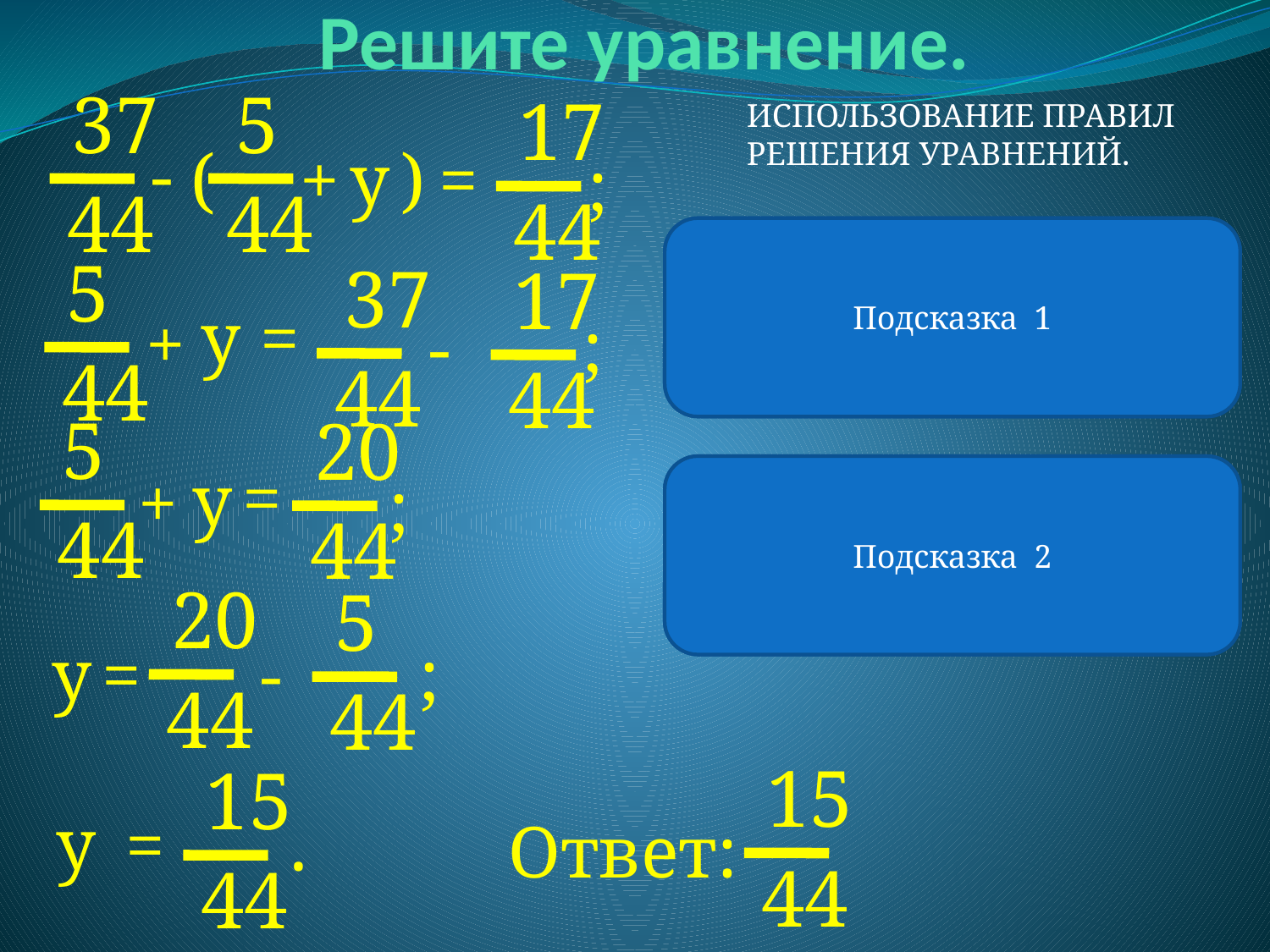

Решите уравнение.
37
44
5
44
17
44
ИСПОЛЬЗОВАНИЕ ПРАВИЛ РЕШЕНИЯ УРАВНЕНИЙ.
-
(
+
у
=
;
(
В левой части уравнения  выражение является разностью.
Подсказка  1
5
44
37
44
17
44
у
=
+
;
-
5
44
20
44
=
у
+
;
Неизвестное содержится в вычитаемом.
Подсказка  2
20
44
5
44
у
=
-
;
15
44
15
44
у
.
=
Ответ: